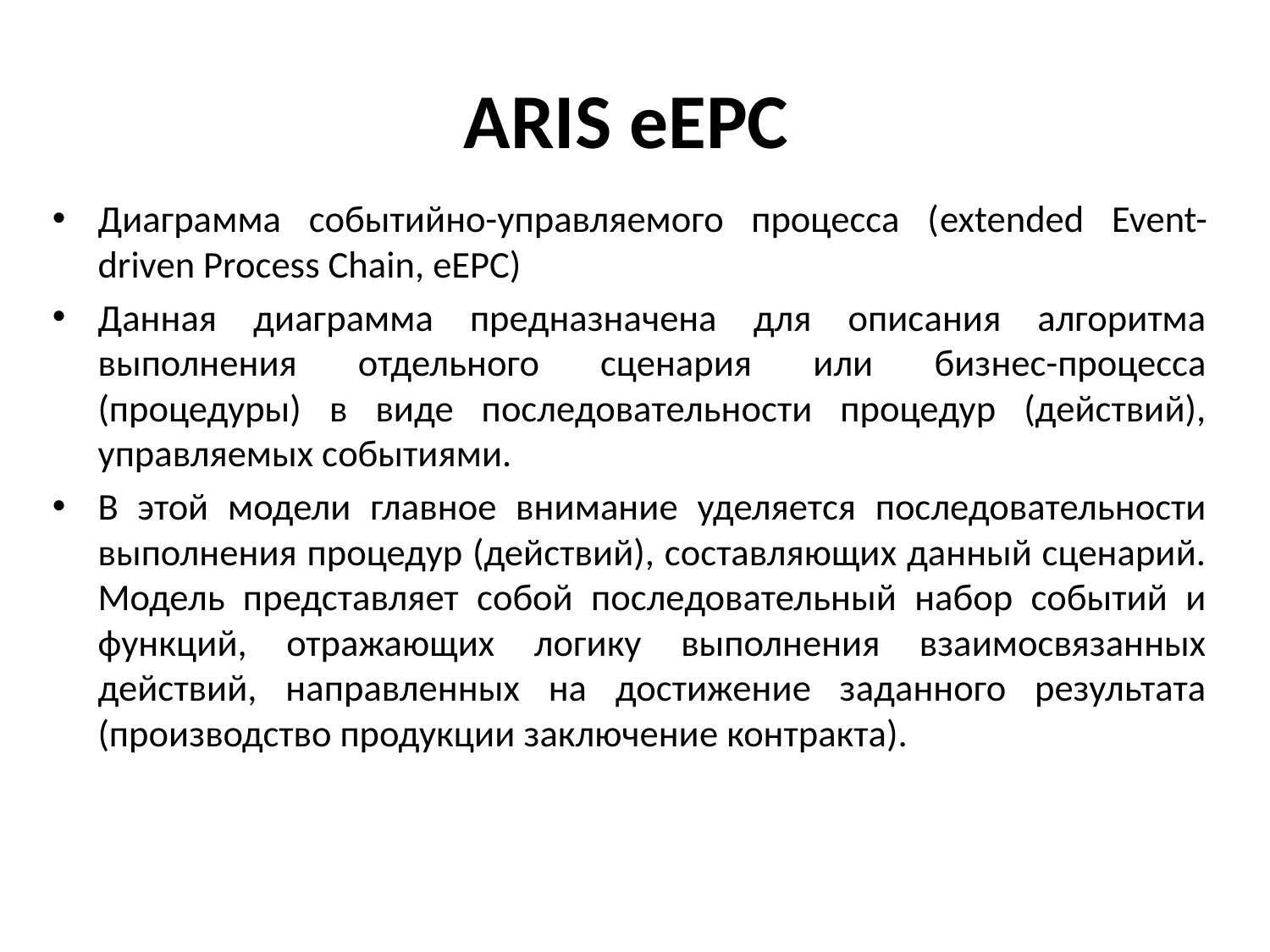

# ARIS eEPC
Диаграмма событийно-управляемого процесса (extended Event-driven Process Chain, eEPC)
Данная диаграмма предназначена для описания алгоритма выполнения отдельного сценария или бизнес-процесса (процедуры) в виде последовательности процедур (действий), управляемых событиями.
В этой модели главное внимание уделяется последовательности выполнения процедур (действий), составляющих данный сценарий. Модель представляет собой последовательный набор событий и функций, отражающих логику выполнения взаимосвязанных действий, направленных на достижение заданного результата (производство продукции заключение контракта).